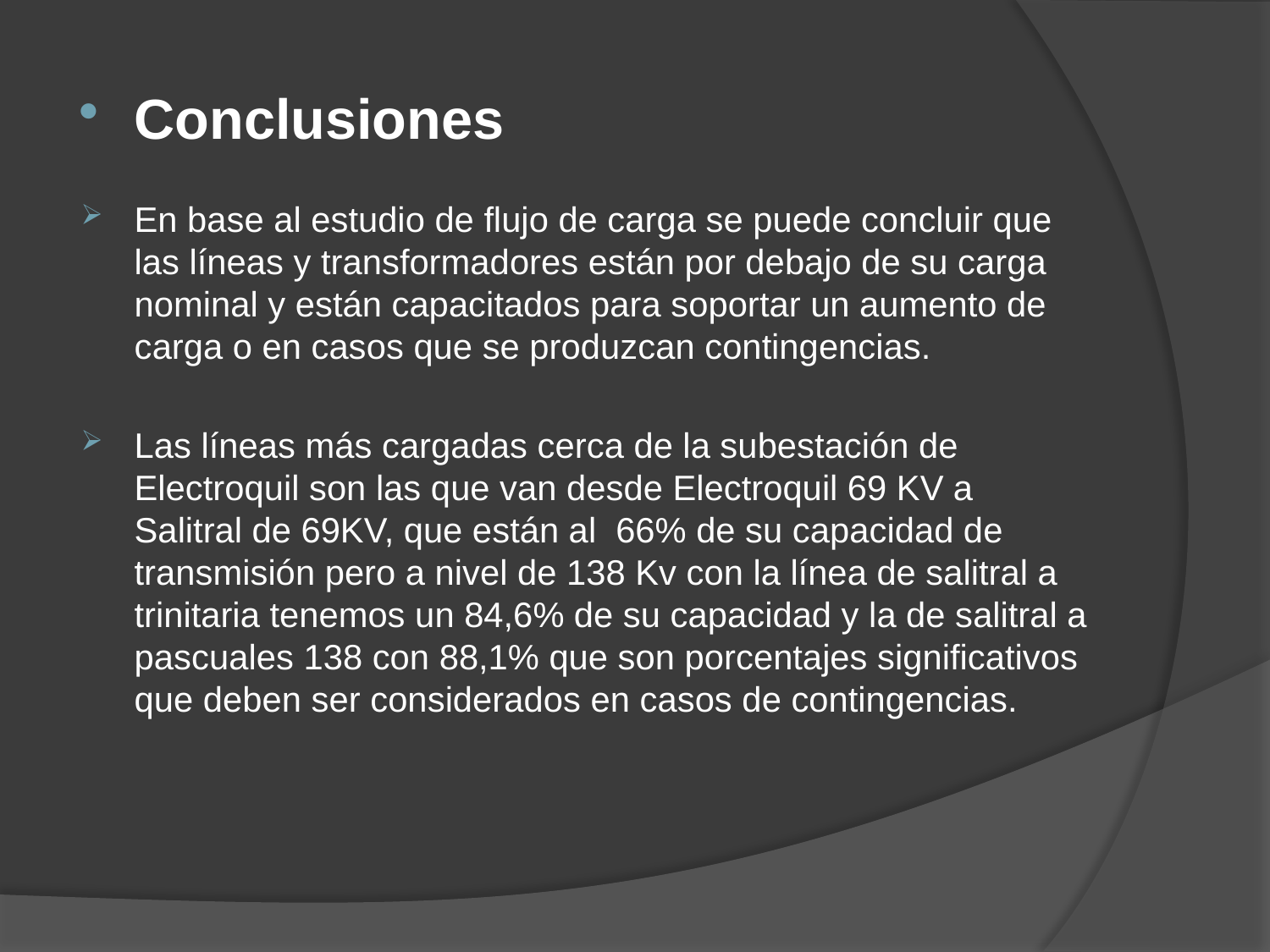

Conclusiones

En base al estudio de flujo de carga se puede concluir que las líneas y transformadores están por debajo de su carga nominal y están capacitados para soportar un aumento de carga o en casos que se produzcan contingencias.

Las líneas más cargadas cerca de la subestación de Electroquil son las que van desde Electroquil 69 KV a Salitral de 69KV, que están al  66% de su capacidad de transmisión pero a nivel de 138 Kv con la línea de salitral a trinitaria tenemos un 84,6% de su capacidad y la de salitral a pascuales 138 con 88,1% que son porcentajes significativos que deben ser considerados en casos de contingencias.